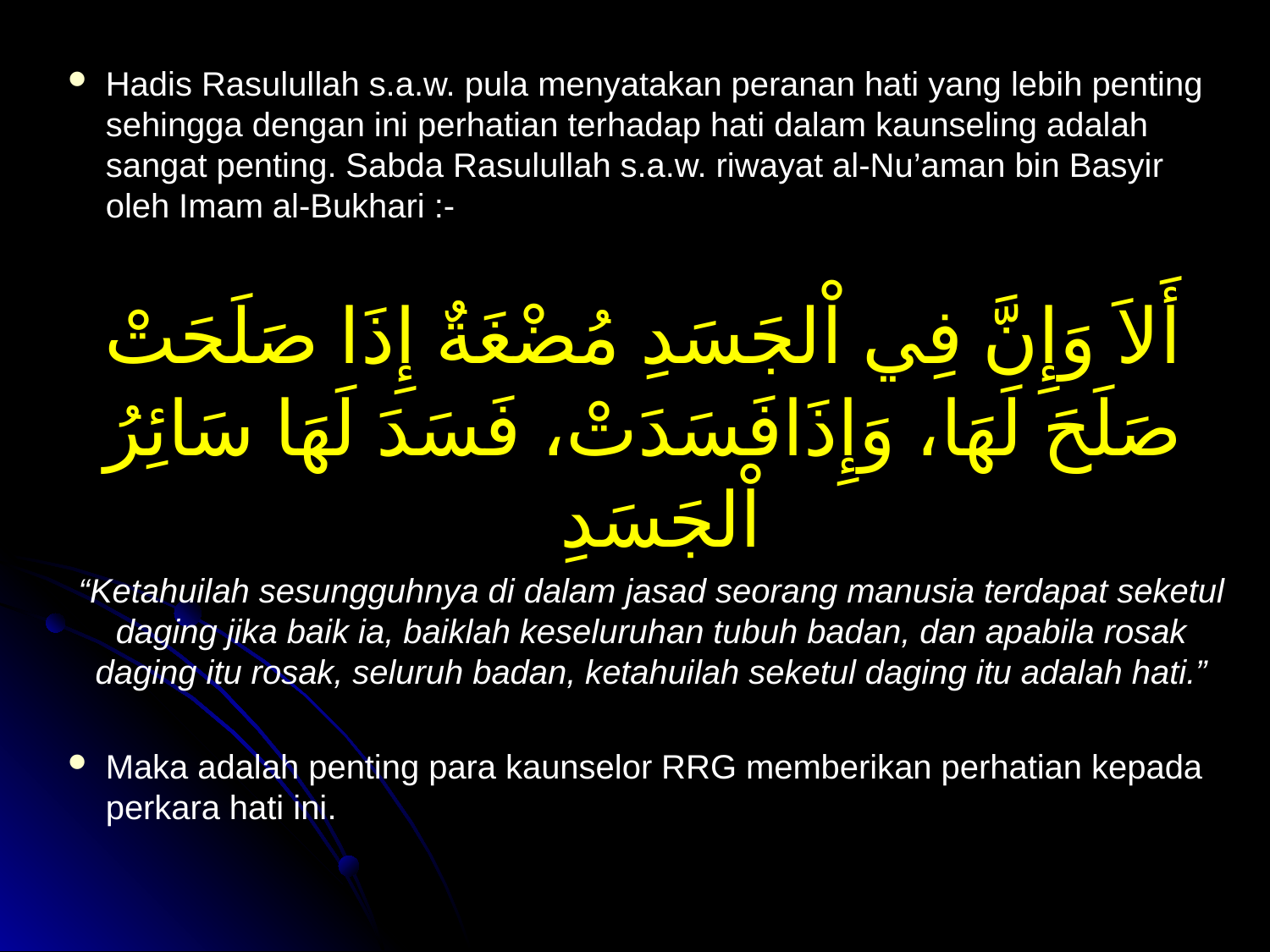

Hadis Rasulullah s.a.w. pula menyatakan peranan hati yang lebih penting sehingga dengan ini perhatian terhadap hati dalam kaunseling adalah sangat penting. Sabda Rasulullah s.a.w. riwayat al-Nu’aman bin Basyir oleh Imam al-Bukhari :-

أَلاَ وَإِنَّ فِي اْلجَسَدِ مُضْغَةٌ إِذَا صَلَحَتْ صَلَحَ لَهَا، وَإِذَافَسَدَتْ، فَسَدَ لَهَا سَائِرُ اْلجَسَدِ
“Ketahuilah sesungguhnya di dalam jasad seorang manusia terdapat seketul daging jika baik ia, baiklah keseluruhan tubuh badan, dan apabila rosak daging itu rosak, seluruh badan, ketahuilah seketul daging itu adalah hati.”

Maka adalah penting para kaunselor RRG memberikan perhatian kepada perkara hati ini.